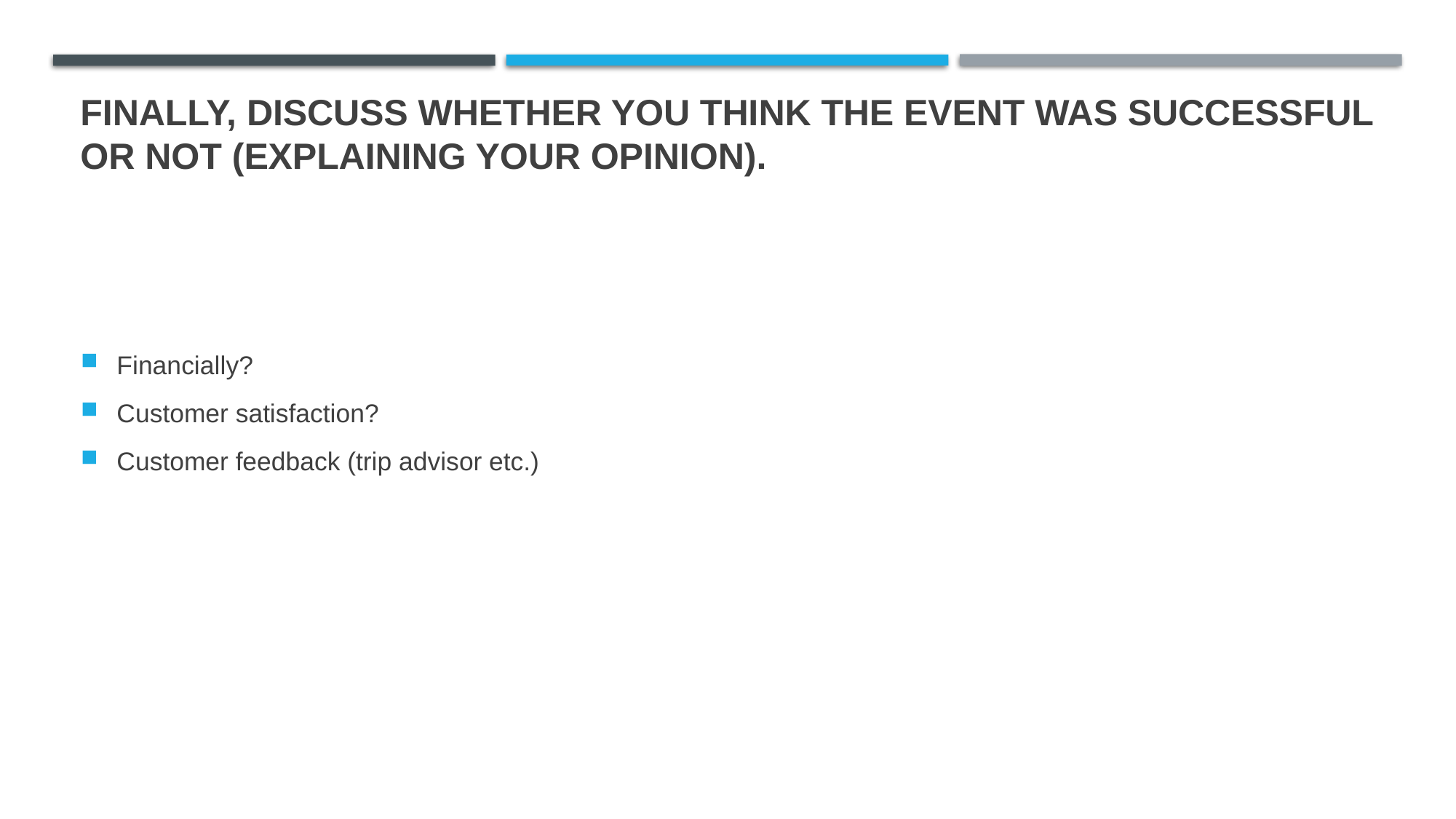

# Finally, discuss whether you think the event was successful or not (explaining your opinion).
Financially?
Customer satisfaction?
Customer feedback (trip advisor etc.)